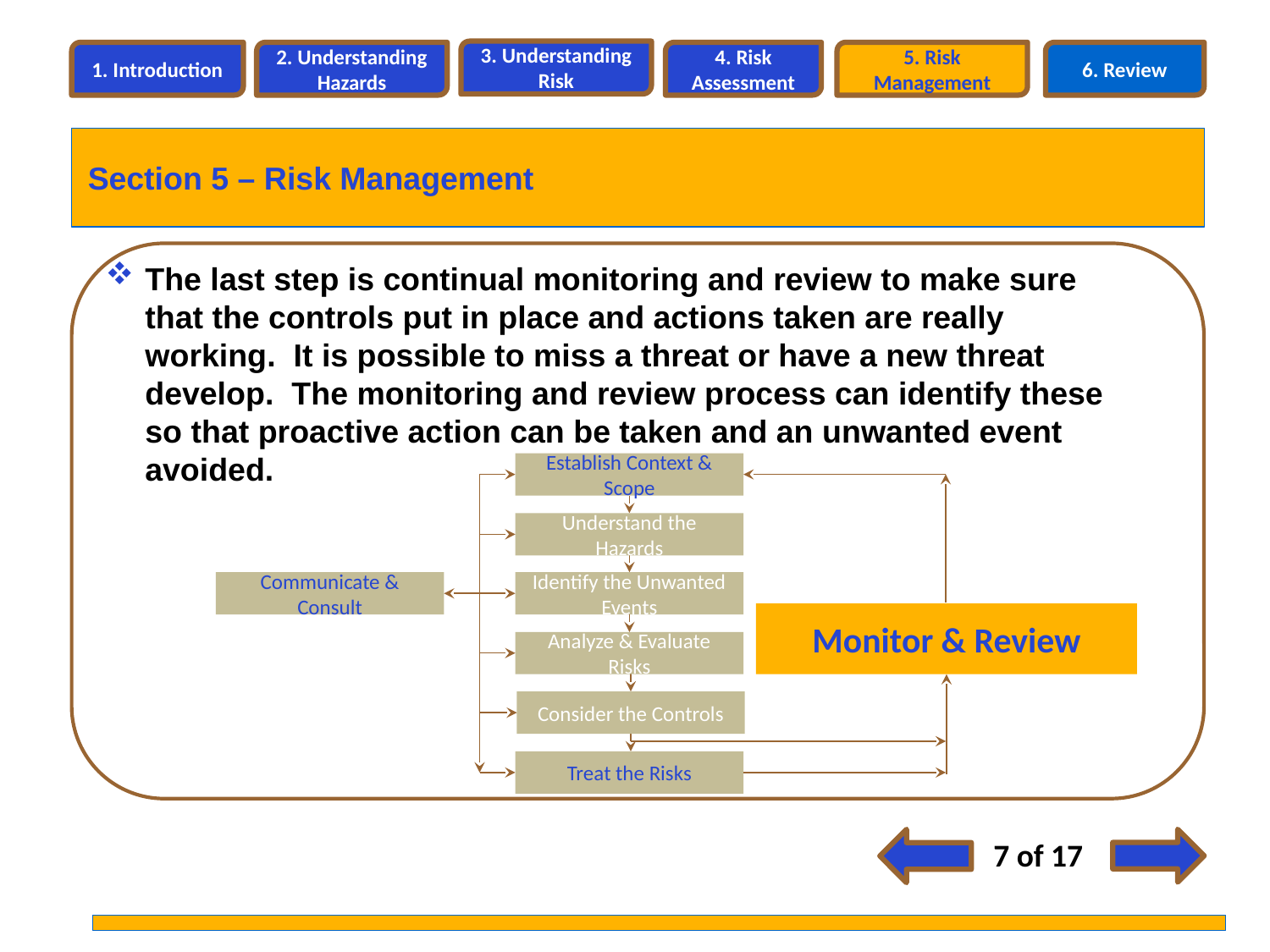

3. Understanding Risk
1. Introduction
2. Understanding Hazards
4. Risk Assessment
5. Risk Management
6. Review

Section 5 – Risk Management

The last step is continual monitoring and review to make sure that the controls put in place and actions taken are really working.  It is possible to miss a threat or have a new threat develop.  The monitoring and review process can identify these so that proactive action can be taken and an unwanted event avoided.
Establish Context & Scope
Understand the Hazards
Communicate & Consult
Identify the Unwanted Events
Monitor & Review
Analyze & Evaluate Risks
Consider the Controls
Treat the Risks
7 of 17